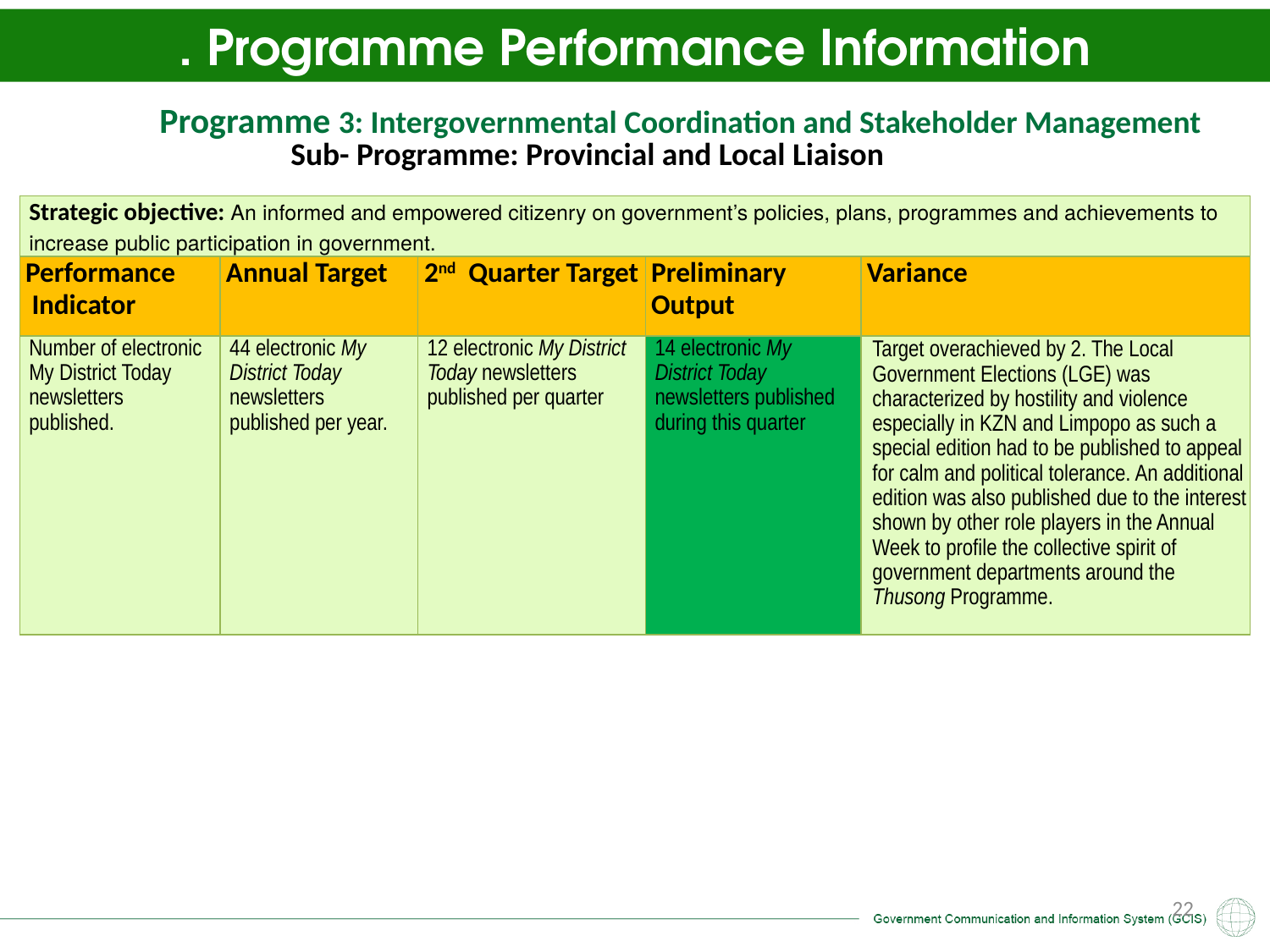

. Programme Performance Information
Programme 3: Intergovernmental Coordination and Stakeholder Management
Sub- Programme: Provincial and Local Liaison
| Strategic objective: An informed and empowered citizenry on government’s policies, plans, programmes and achievements to increase public participation in government. |  |  |  |  |
| --- | --- | --- | --- | --- |
| Performance Indicator | Annual Target | 2nd Quarter Target | Preliminary Output | Variance |
| Number of electronic My District Today newsletters published. | 44 electronic My District Today newsletters published per year. | 12 electronic My District Today newsletters published per quarter | 14 electronic My District Today newsletters published during this quarter | Target overachieved by 2. The Local Government Elections (LGE) was characterized by hostility and violence especially in KZN and Limpopo as such a special edition had to be published to appeal for calm and political tolerance. An additional edition was also published due to the interest shown by other role players in the Annual Week to profile the collective spirit of government departments around the Thusong Programme. |
22